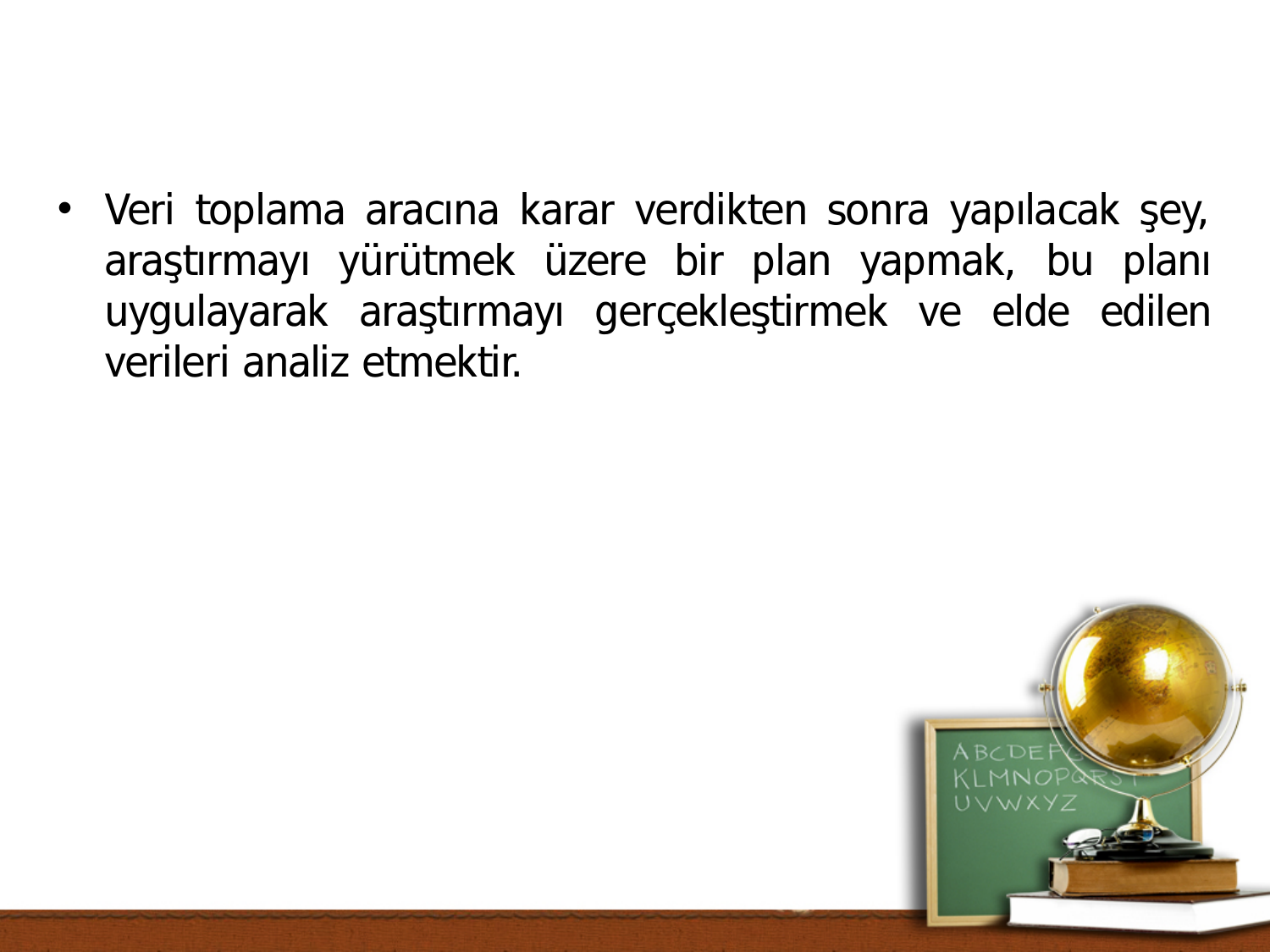

Veri toplama aracına karar verdikten sonra yapılacak şey, araştırmayı yürütmek üzere bir plan yapmak, bu planı uygulayarak araştırmayı gerçekleştirmek ve elde edilen verileri analiz etmektir.